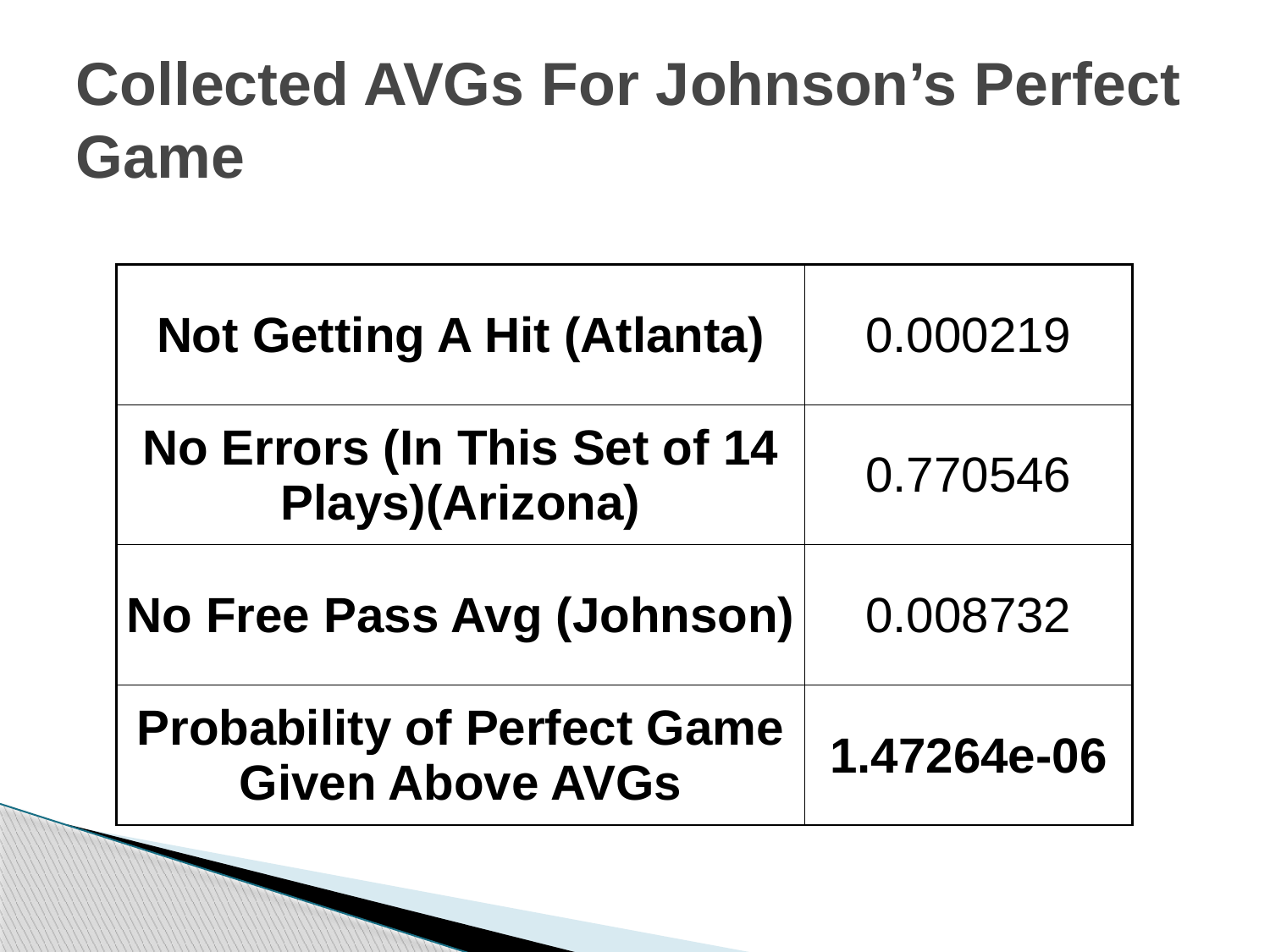

# Collected AVGs For Johnson’s Perfect Game
| Not Getting A Hit (Atlanta) | 0.000219 |
| --- | --- |
| No Errors (In This Set of 14 Plays)(Arizona) | 0.770546 |
| No Free Pass Avg (Johnson) | 0.008732 |
| Probability of Perfect Game Given Above AVGs | 1.47264e-06 |